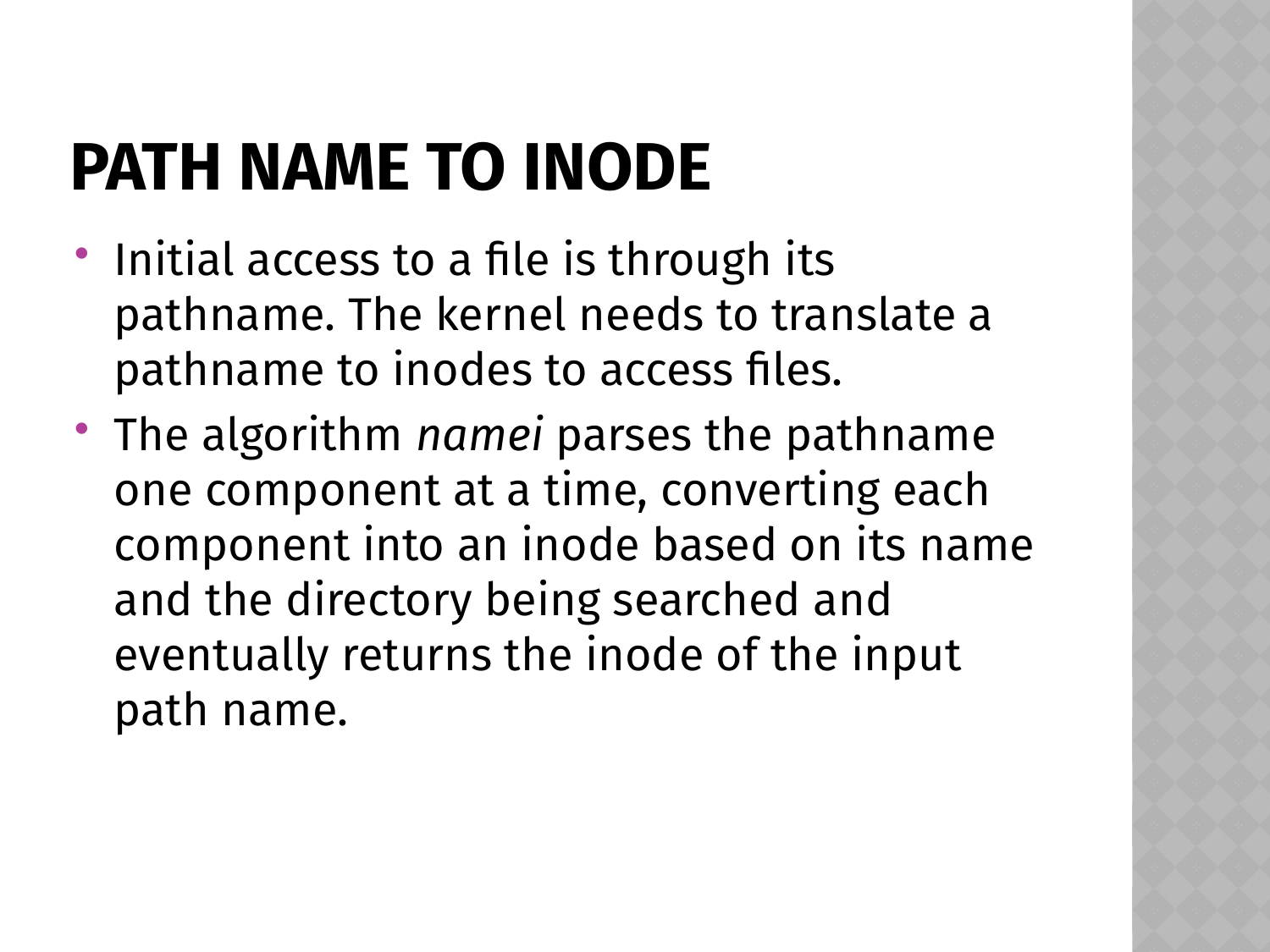

# Path name to inode
Initial access to a file is through its pathname. The kernel needs to translate a pathname to inodes to access files.
The algorithm namei parses the pathname one component at a time, converting each component into an inode based on its name and the directory being searched and eventually returns the inode of the input path name.